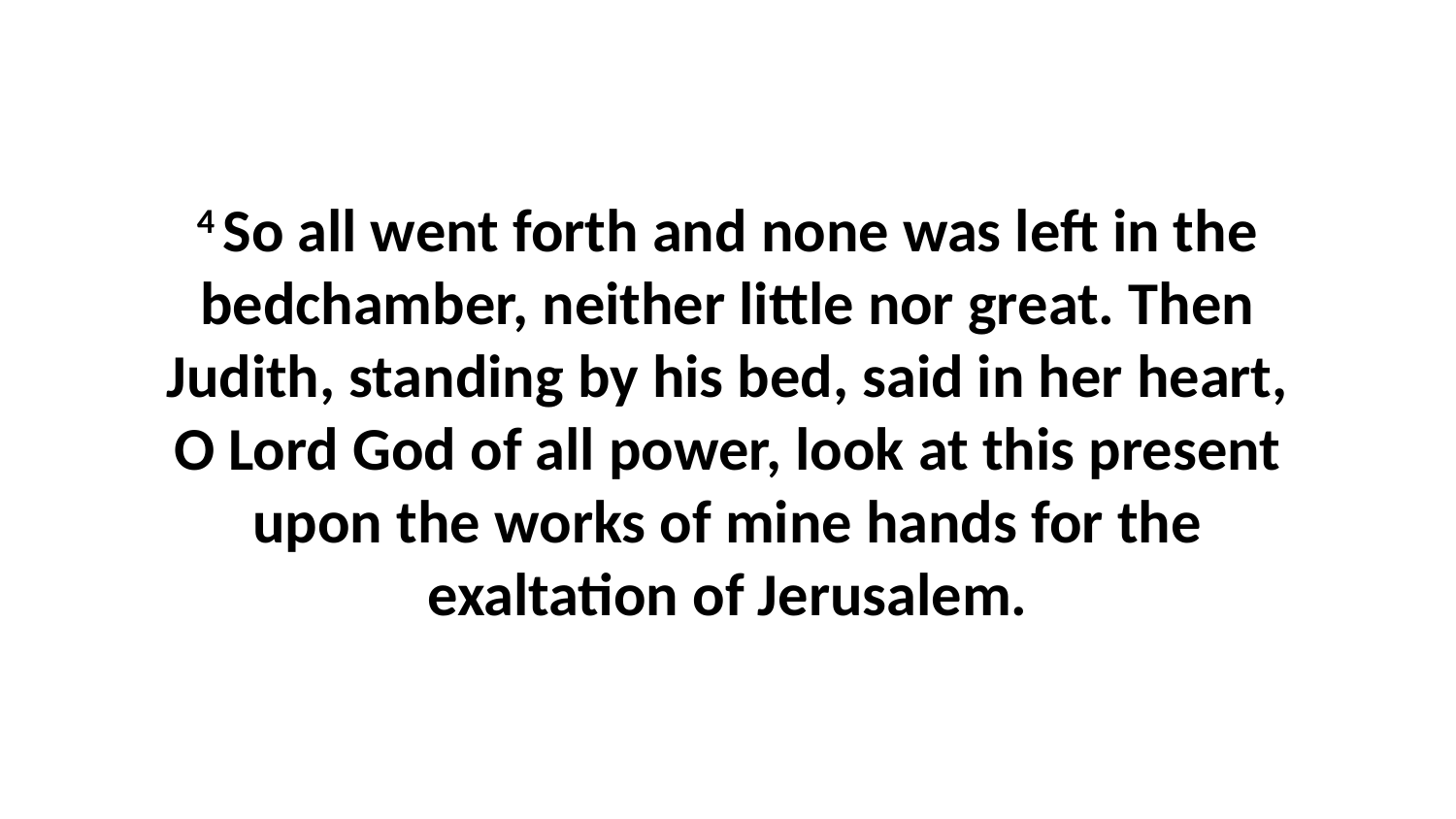

4 So all went forth and none was left in the bedchamber, neither little nor great. Then Judith, standing by his bed, said in her heart, O Lord God of all power, look at this present upon the works of mine hands for the exaltation of Jerusalem.